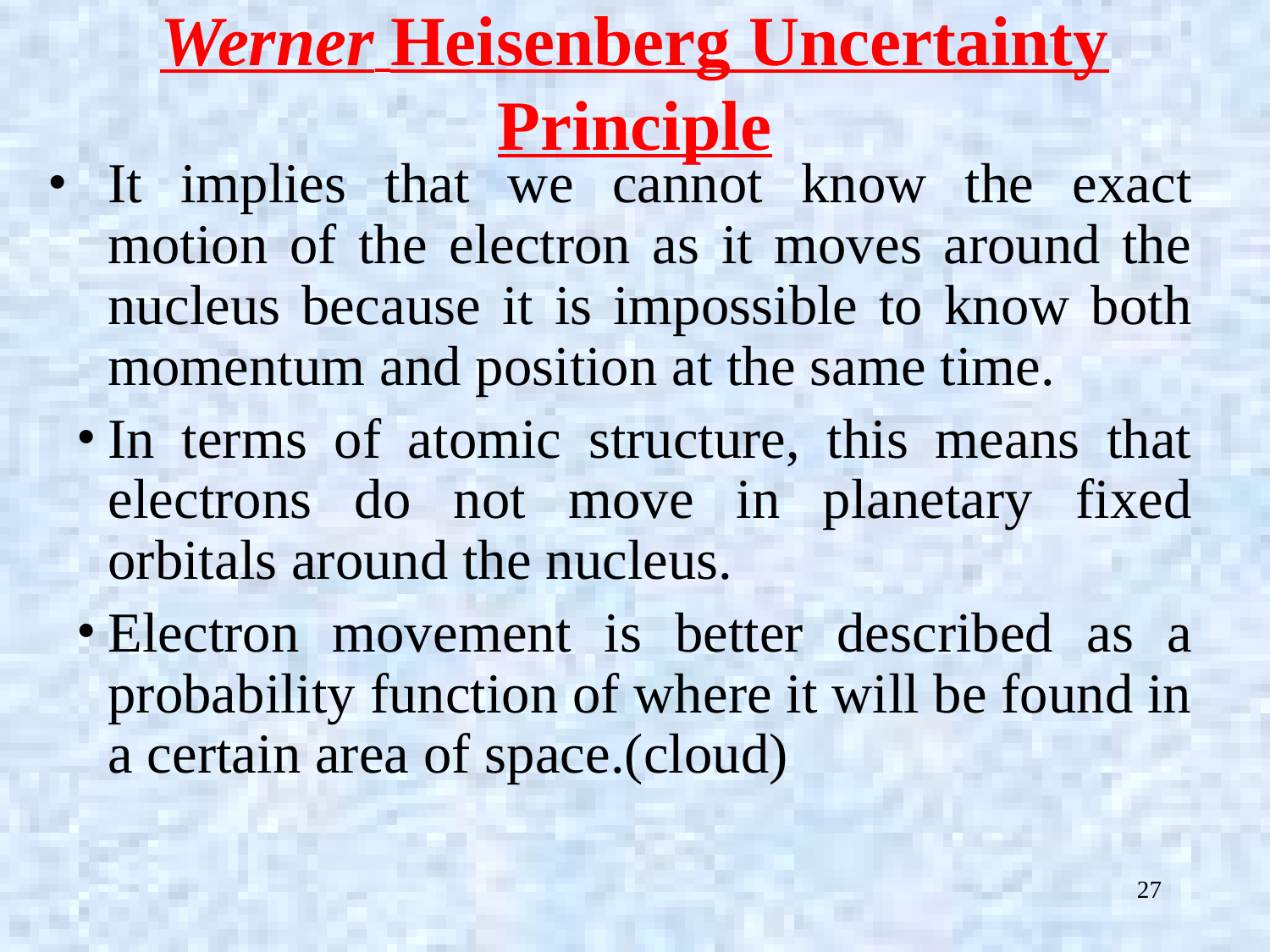

# Werner Heisenberg Uncertainty Principle
It implies that we cannot know the exact motion of the electron as it moves around the nucleus because it is impossible to know both momentum and position at the same time.
In terms of atomic structure, this means that electrons do not move in planetary fixed orbitals around the nucleus.
Electron movement is better described as a probability function of where it will be found in a certain area of space.(cloud)
27